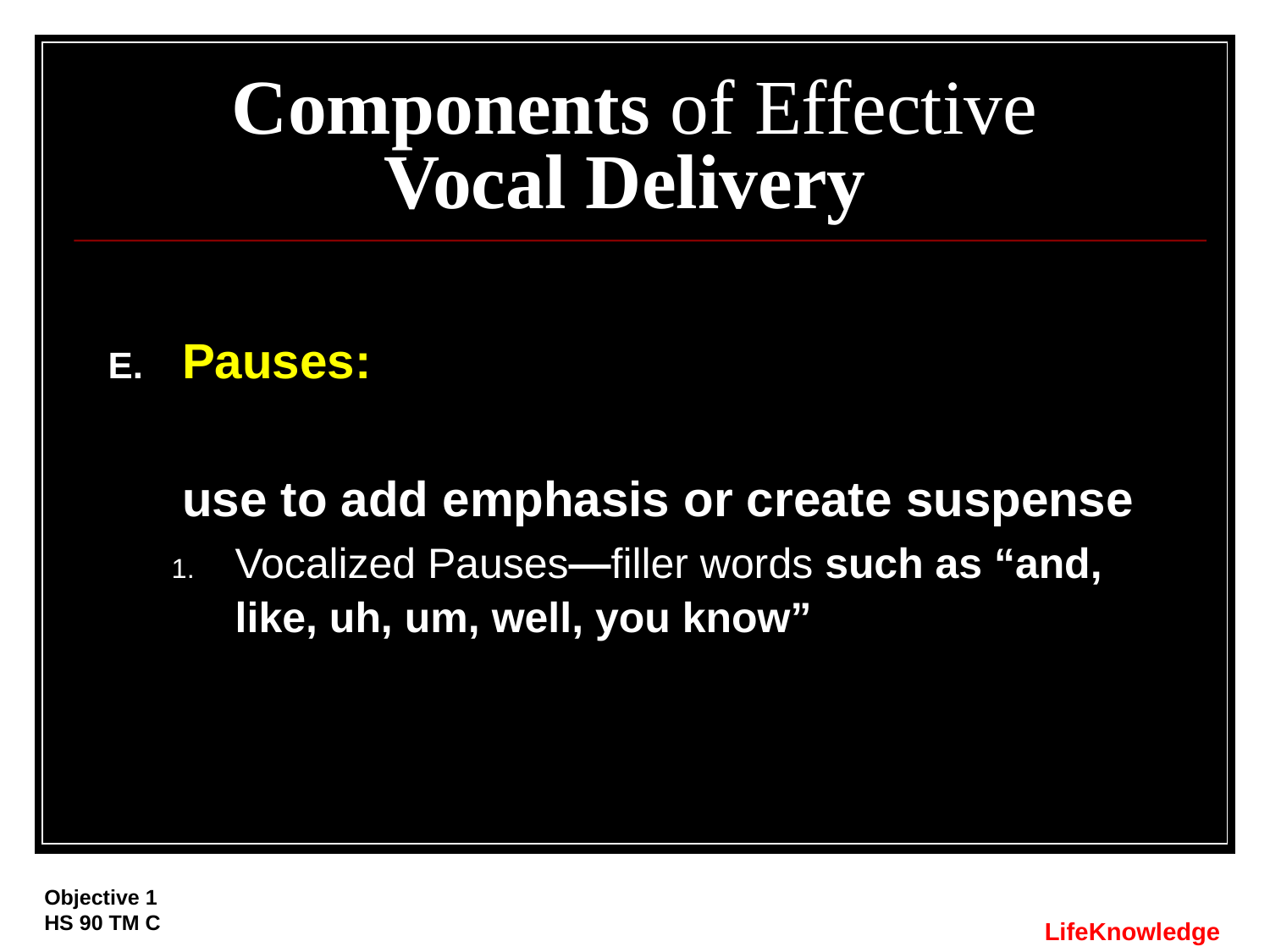

# Components of Effective Vocal Delivery

Pauses:

	use to add emphasis or create suspense
Vocalized Pauses—filler words such as “and, like, uh, um, well, you know”
Objective 1
HS 90 TM C
LifeKnowledge